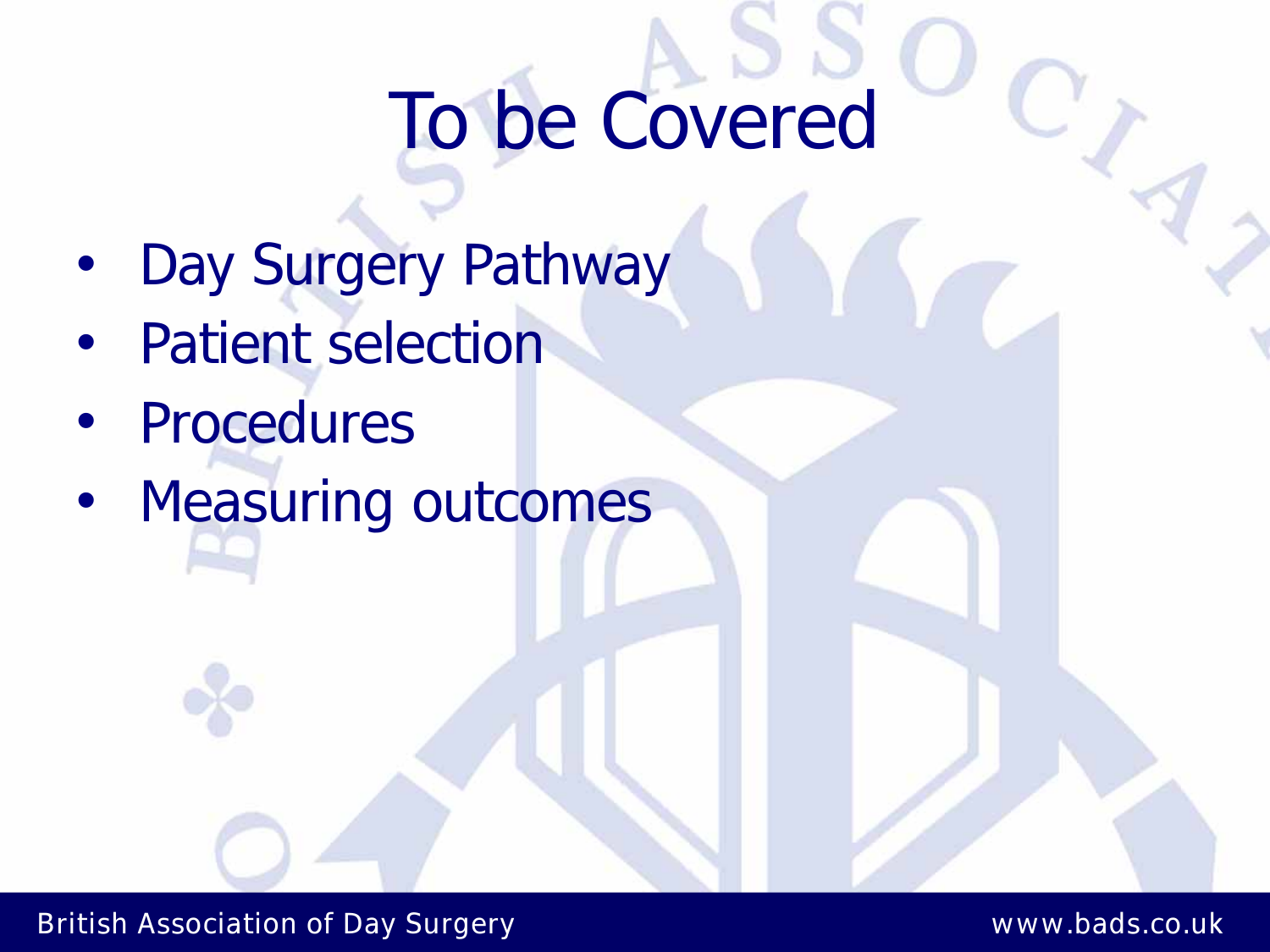

# To be Covered
Day Surgery Pathway
Patient selection
Procedures
Measuring outcomes